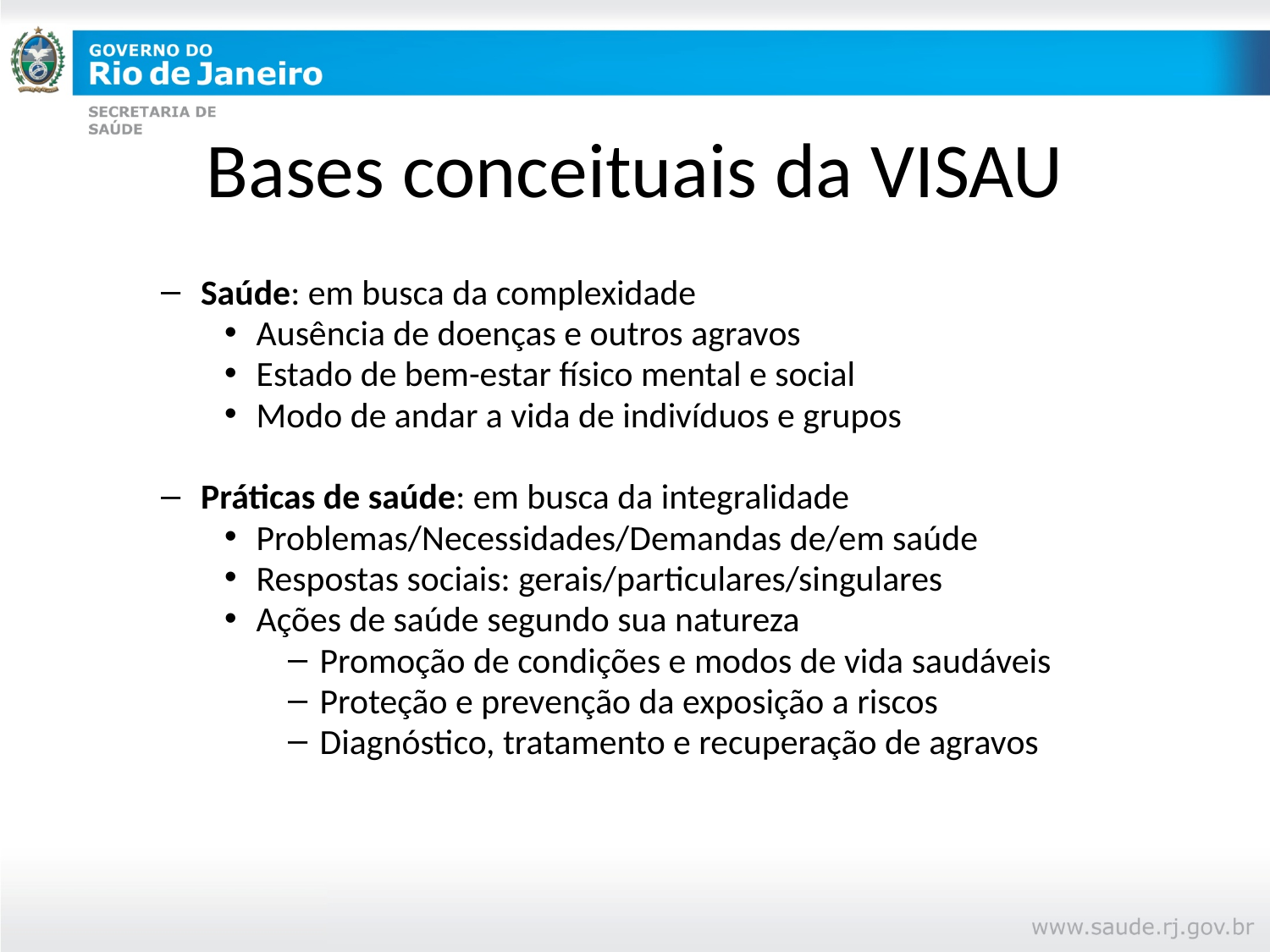

# Bases conceituais da VISAU

Saúde: em busca da complexidade
Ausência de doenças e outros agravos
Estado de bem-estar físico mental e social
Modo de andar a vida de indivíduos e grupos

Práticas de saúde: em busca da integralidade
Problemas/Necessidades/Demandas de/em saúde
Respostas sociais: gerais/particulares/singulares
Ações de saúde segundo sua natureza
Promoção de condições e modos de vida saudáveis
Proteção e prevenção da exposição a riscos
Diagnóstico, tratamento e recuperação de agravos